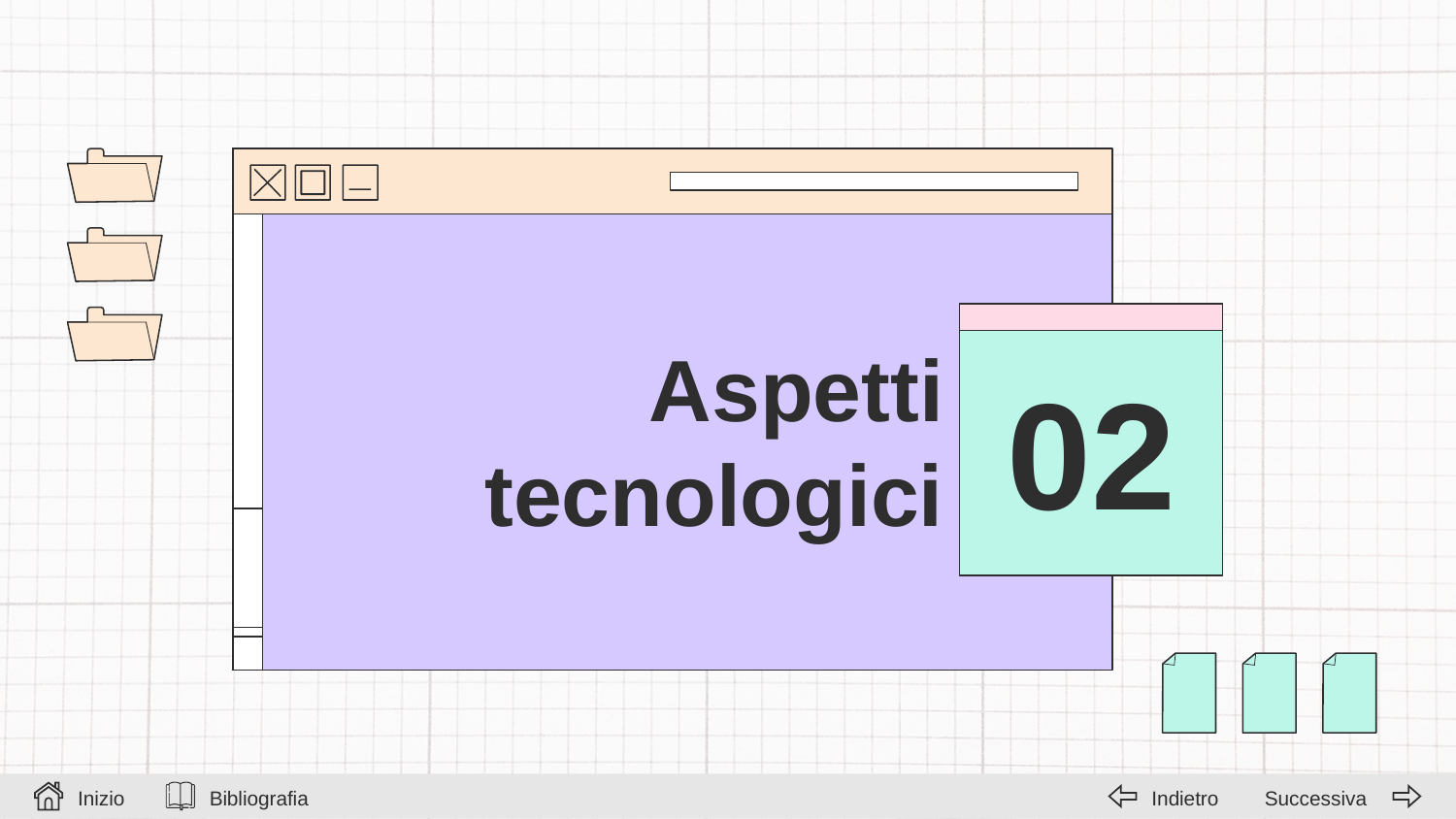

02
# Aspetti tecnologici

Bibliografia
Successiva
Inizio
Indietro